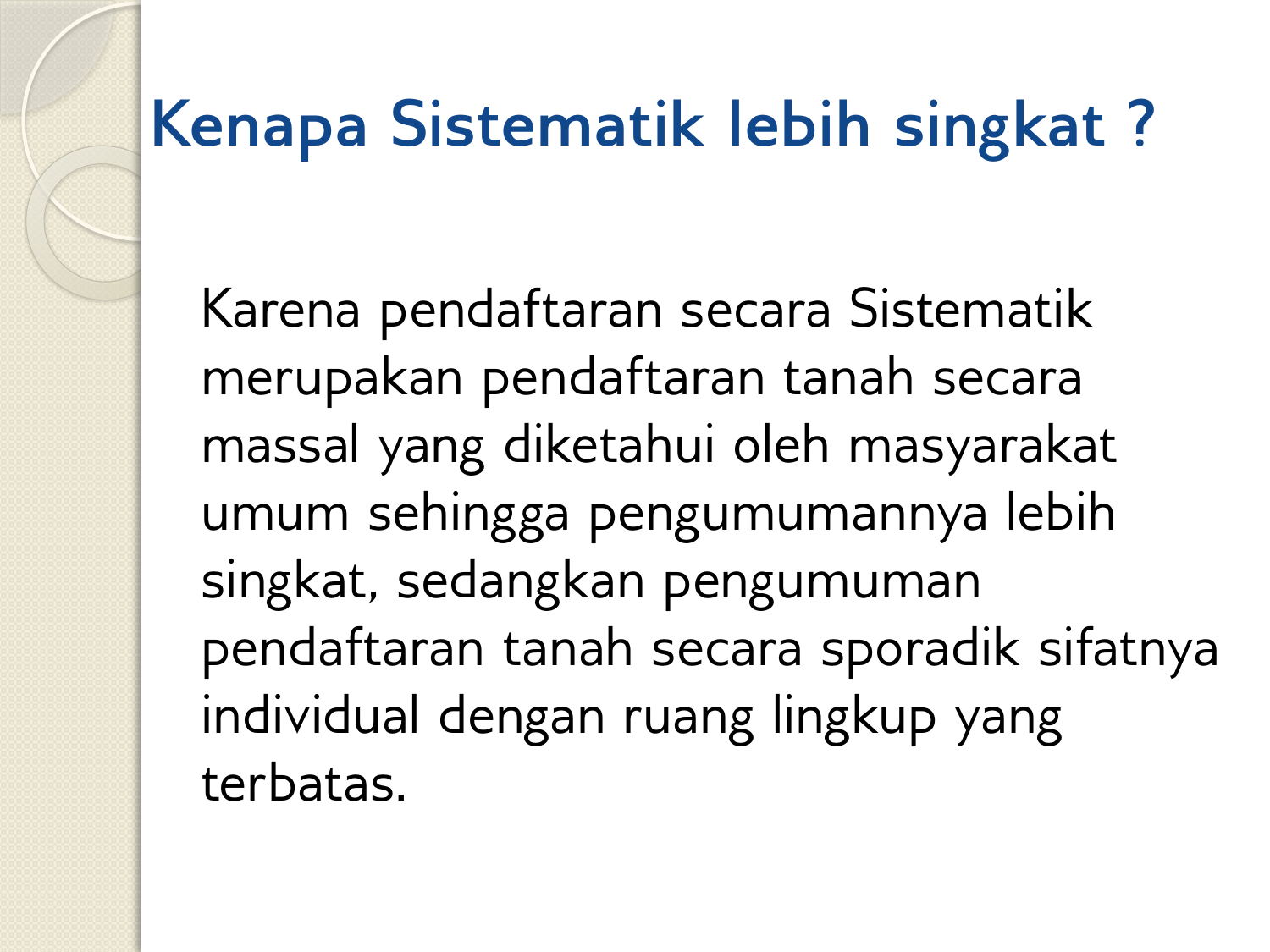

# Kenapa Sistematik lebih singkat ?
	Karena pendaftaran secara Sistematik merupakan pendaftaran tanah secara massal yang diketahui oleh masyarakat umum sehingga pengumumannya lebih singkat, sedangkan pengumuman pendaftaran tanah secara sporadik sifatnya individual dengan ruang lingkup yang terbatas.